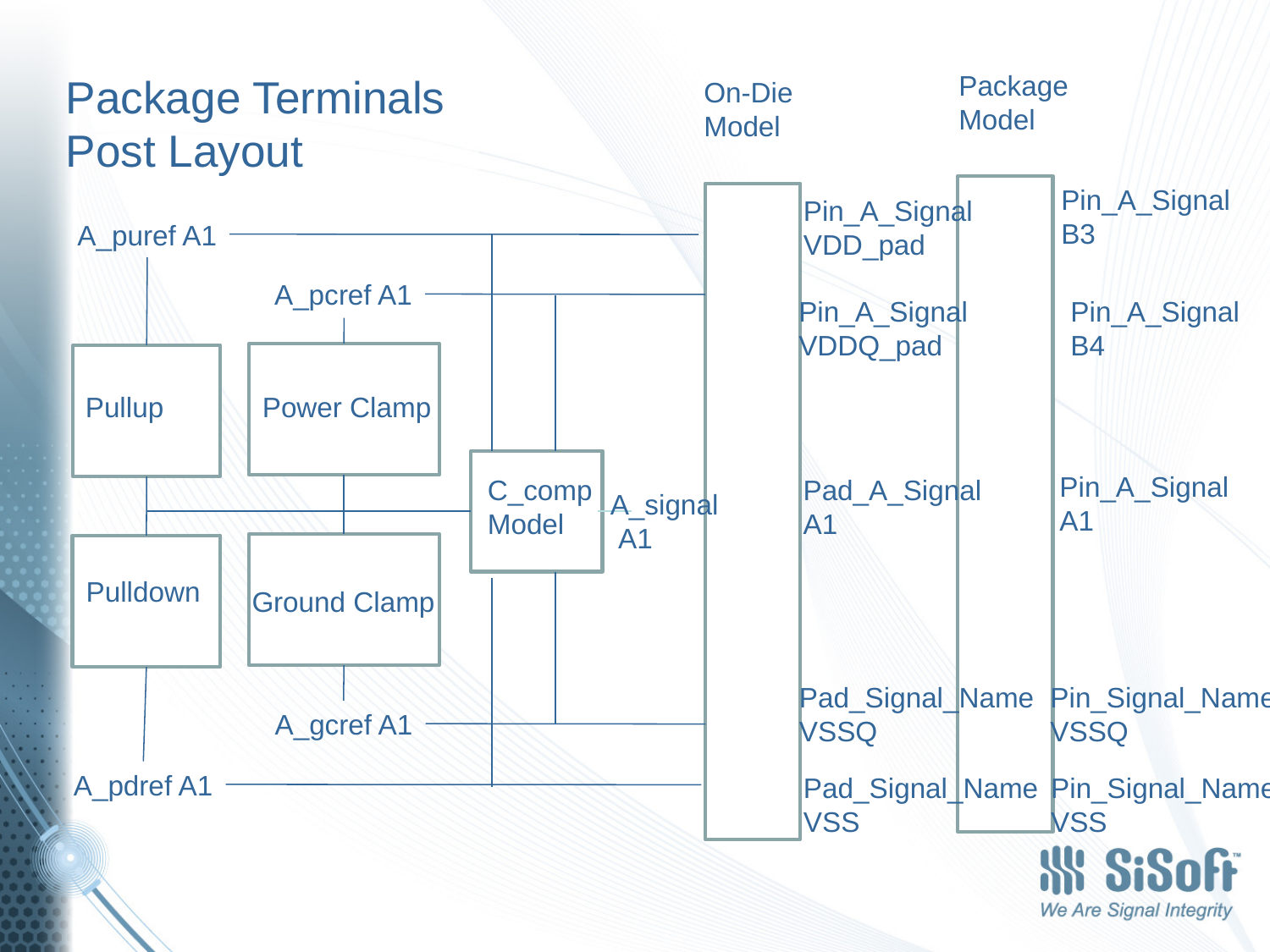

# Package Terminals Post Layout
Package
Model
On-Die
Model

Pin_A_Signal
B3

Pin_A_Signal
VDD_pad
A_puref A1
A_pcref A1
Pin_A_Signal
VDDQ_pad
Pin_A_Signal
B4

Pullup
Power Clamp

Pin_A_Signal
A1
C_comp
Model
Pad_A_Signal
A1
A_signal
 A1

Pulldown
Ground Clamp
Pad_Signal_Name
VSSQ
Pin_Signal_Name
VSSQ
A_gcref A1
A_pdref A1
Pin_Signal_Name
VSS
Pad_Signal_Name
VSS